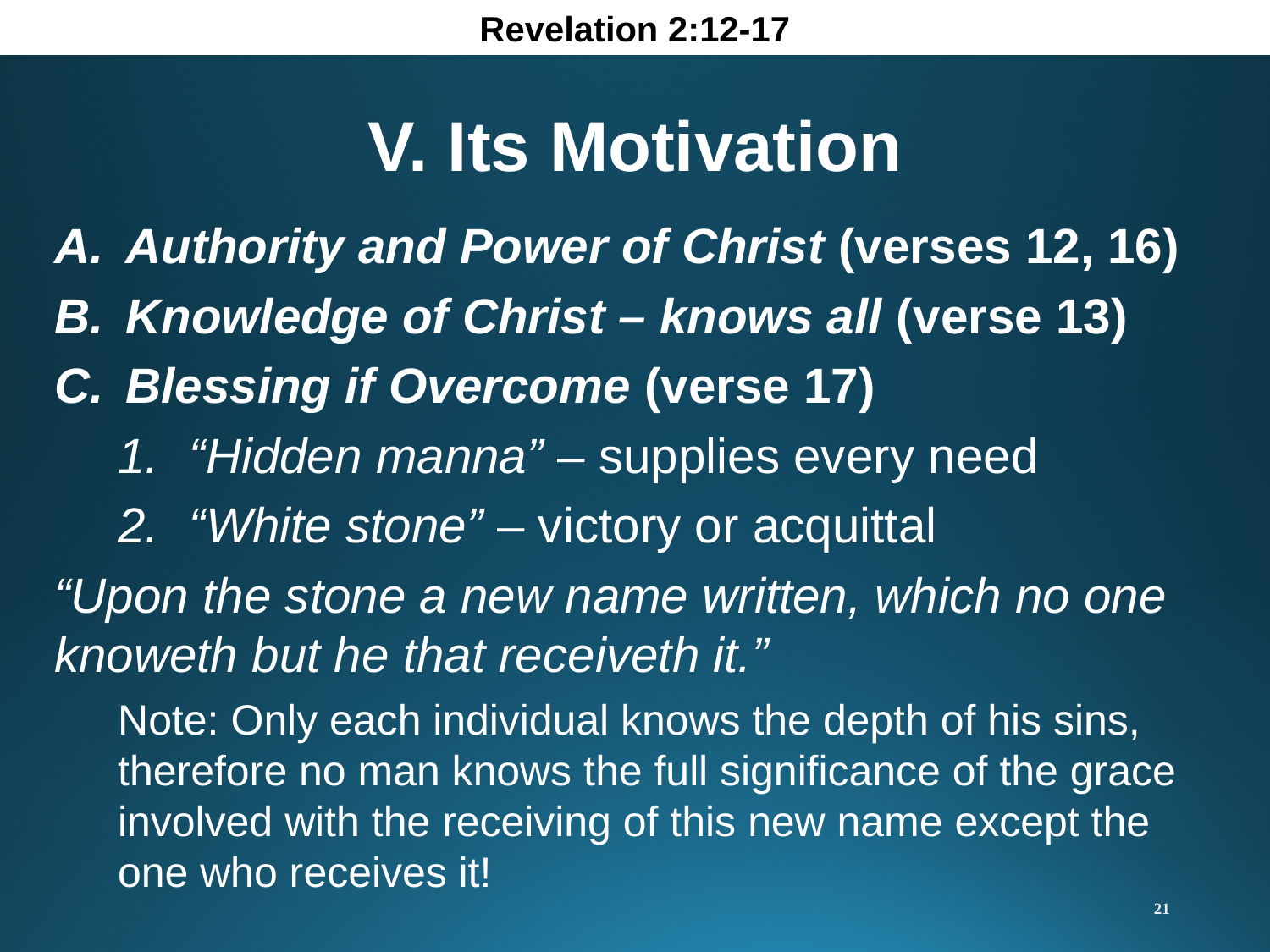

Revelation 2:12-17
V. Its Motivation
Authority and Power of Christ (verses 12, 16)
Knowledge of Christ – knows all (verse 13)
Blessing if Overcome (verse 17)
“Hidden manna” – supplies every need
“White stone” – victory or acquittal
“Upon the stone a new name written, which no one knoweth but he that receiveth it.”
Note: Only each individual knows the depth of his sins, therefore no man knows the full significance of the grace involved with the receiving of this new name except the one who receives it!
21